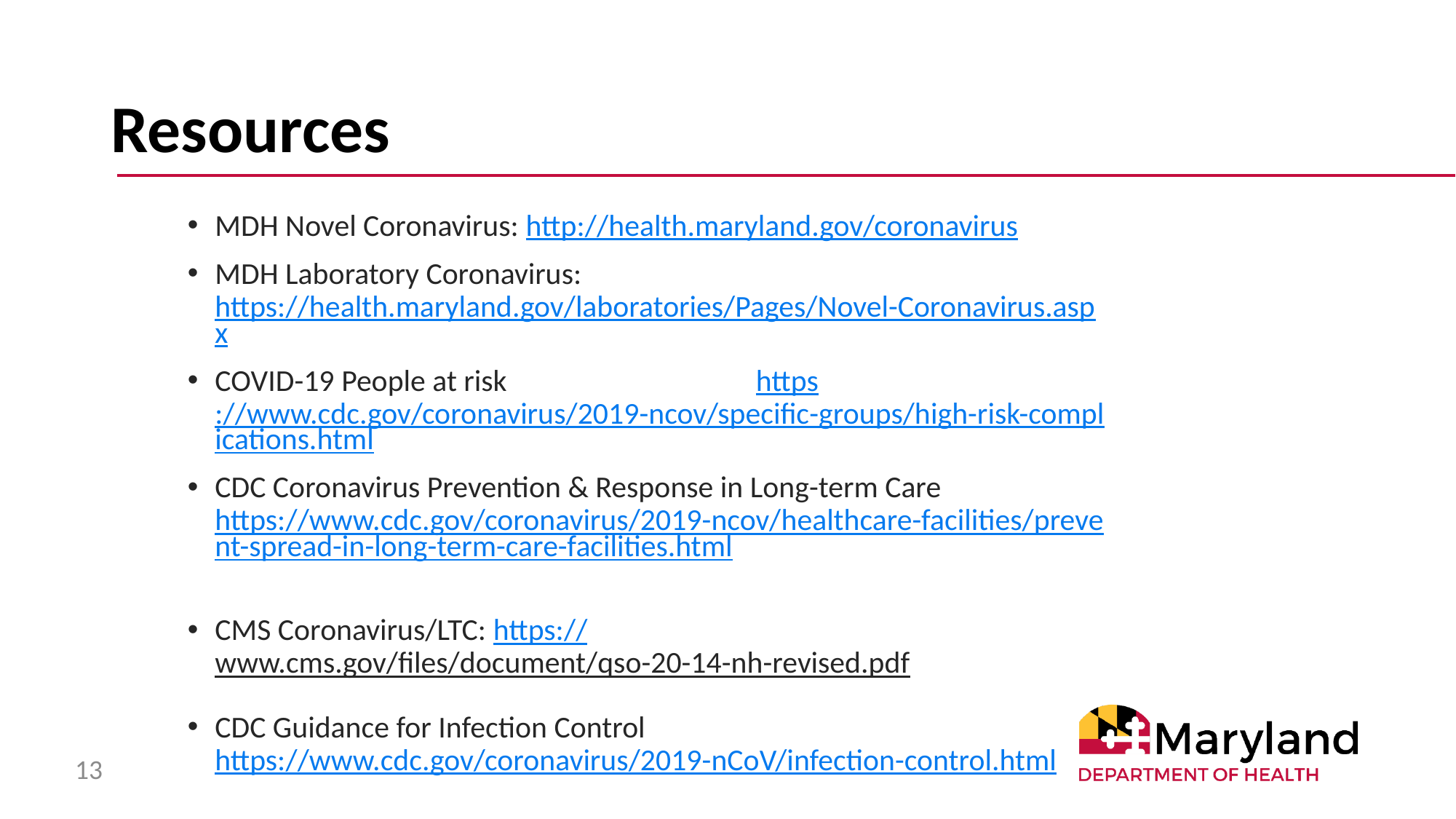

# Resources
MDH Novel Coronavirus: http://health.maryland.gov/coronavirus
MDH Laboratory Coronavirus: https://health.maryland.gov/laboratories/Pages/Novel-Coronavirus.aspx
COVID-19 People at risk                                    https://www.cdc.gov/coronavirus/2019-ncov/specific-groups/high-risk-complications.html
CDC Coronavirus Prevention & Response in Long-term Care https://www.cdc.gov/coronavirus/2019-ncov/healthcare-facilities/prevent-spread-in-long-term-care-facilities.html
CMS Coronavirus/LTC: https://www.cms.gov/files/document/qso-20-14-nh-revised.pdf
CDC Guidance for Infection Control https://www.cdc.gov/coronavirus/2019-nCoV/infection-control.html
13